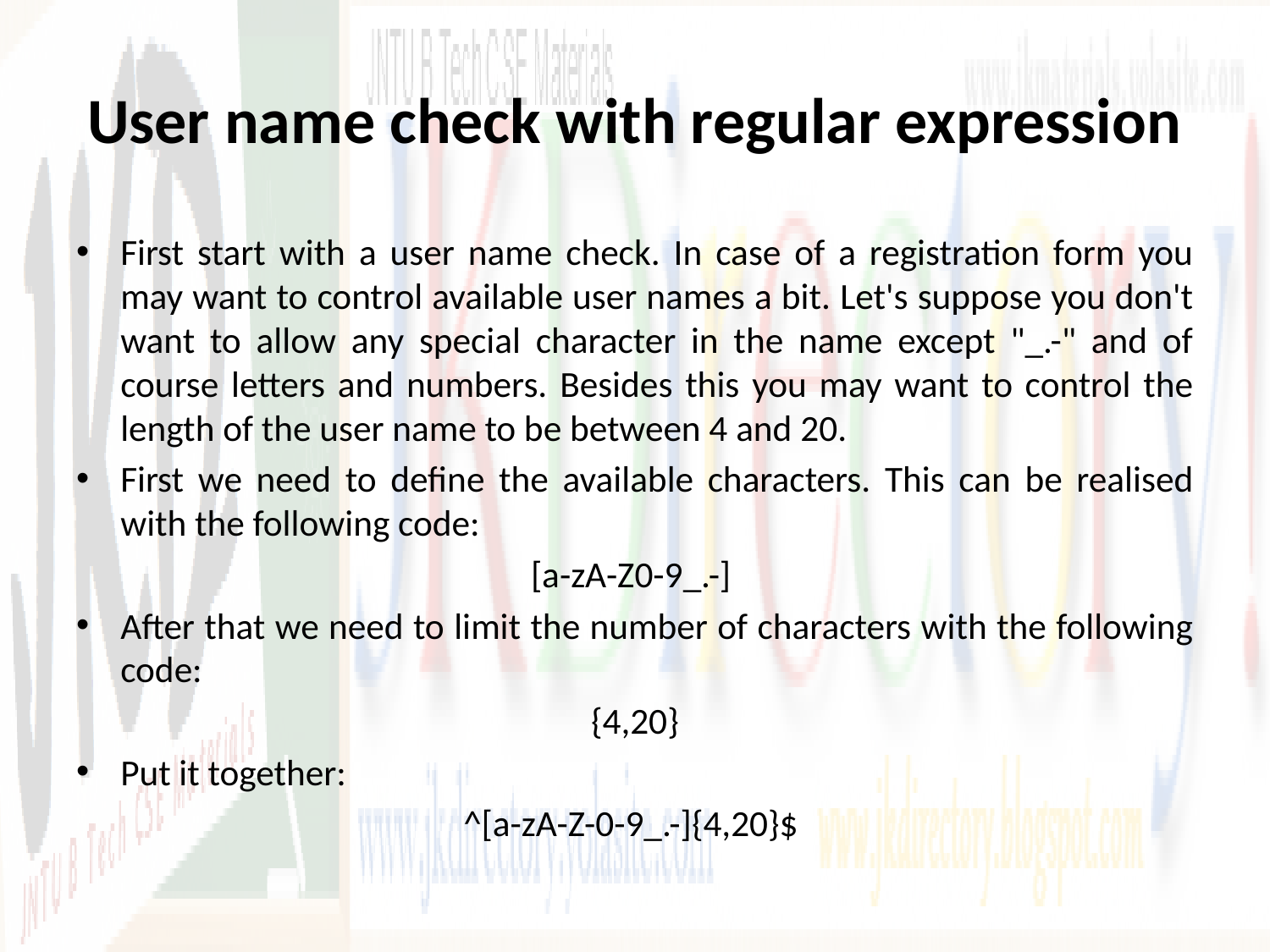

# User name check with regular expression
First start with a user name check. In case of a registration form you may want to control available user names a bit. Let's suppose you don't want to allow any special character in the name except "_.-" and of course letters and numbers. Besides this you may want to control the length of the user name to be between 4 and 20.
First we need to define the available characters. This can be realised with the following code:
[a-zA-Z0-9_.-]
After that we need to limit the number of characters with the following code:
{4,20}
Put it together:
^[a-zA-Z-0-9_.-]{4,20}$